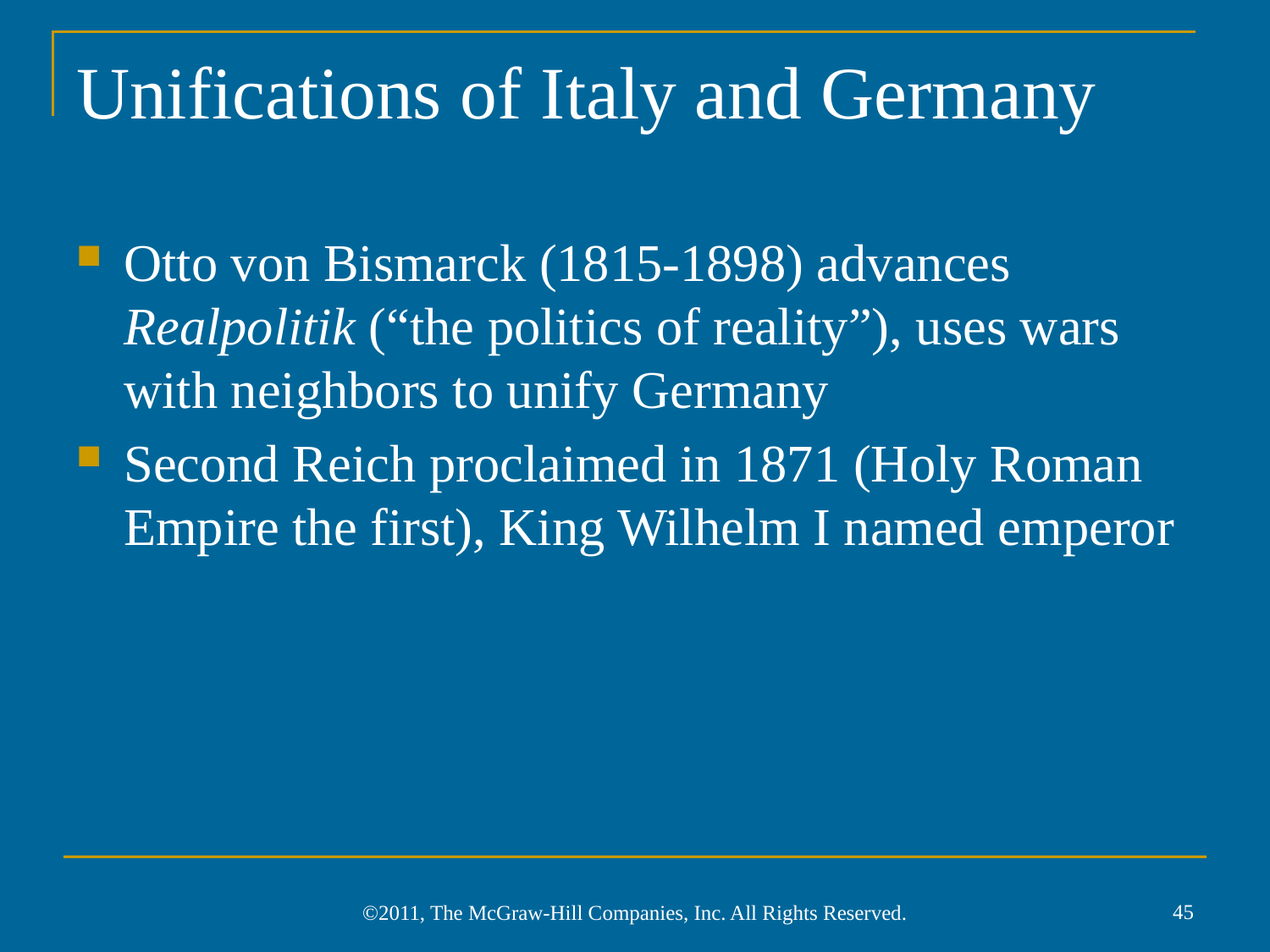

# Unifications of Italy and Germany
Otto von Bismarck (1815-1898) advances Realpolitik (“the politics of reality”), uses wars with neighbors to unify Germany
Second Reich proclaimed in 1871 (Holy Roman Empire the first), King Wilhelm I named emperor
45
©2011, The McGraw-Hill Companies, Inc. All Rights Reserved.